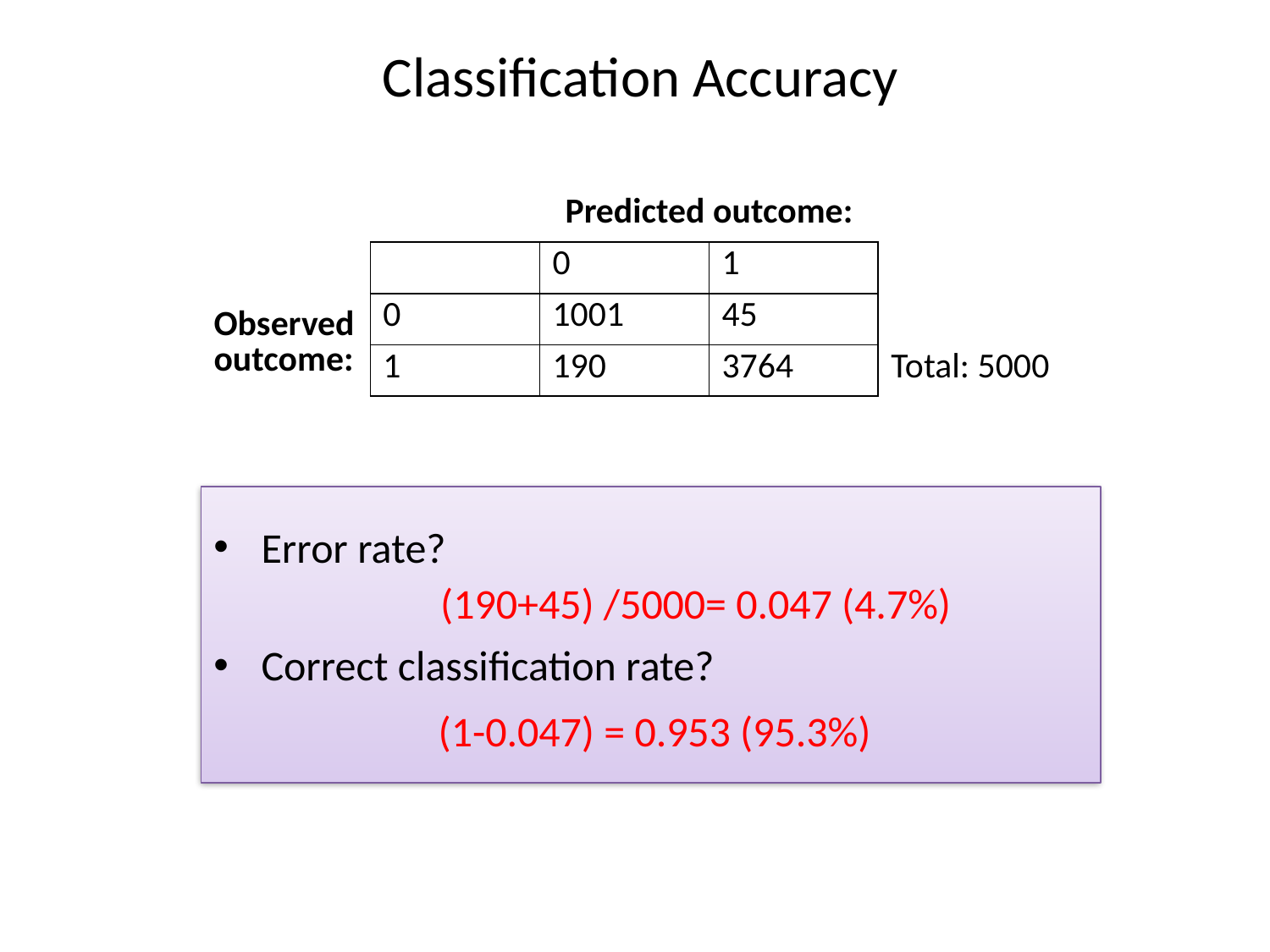

# Classification Accuracy
|  |  | Predicted outcome: |  |  |
| --- | --- | --- | --- | --- |
|  |  | 0 | 1 |  |
| Observed outcome: | 0 | 1001 | 45 |  |
|  | 1 | 190 | 3764 | Total: 5000 |
Error rate?

Correct classification rate?

(190+45) /5000= 0.047 (4.7%)
(1-0.047) = 0.953 (95.3%)